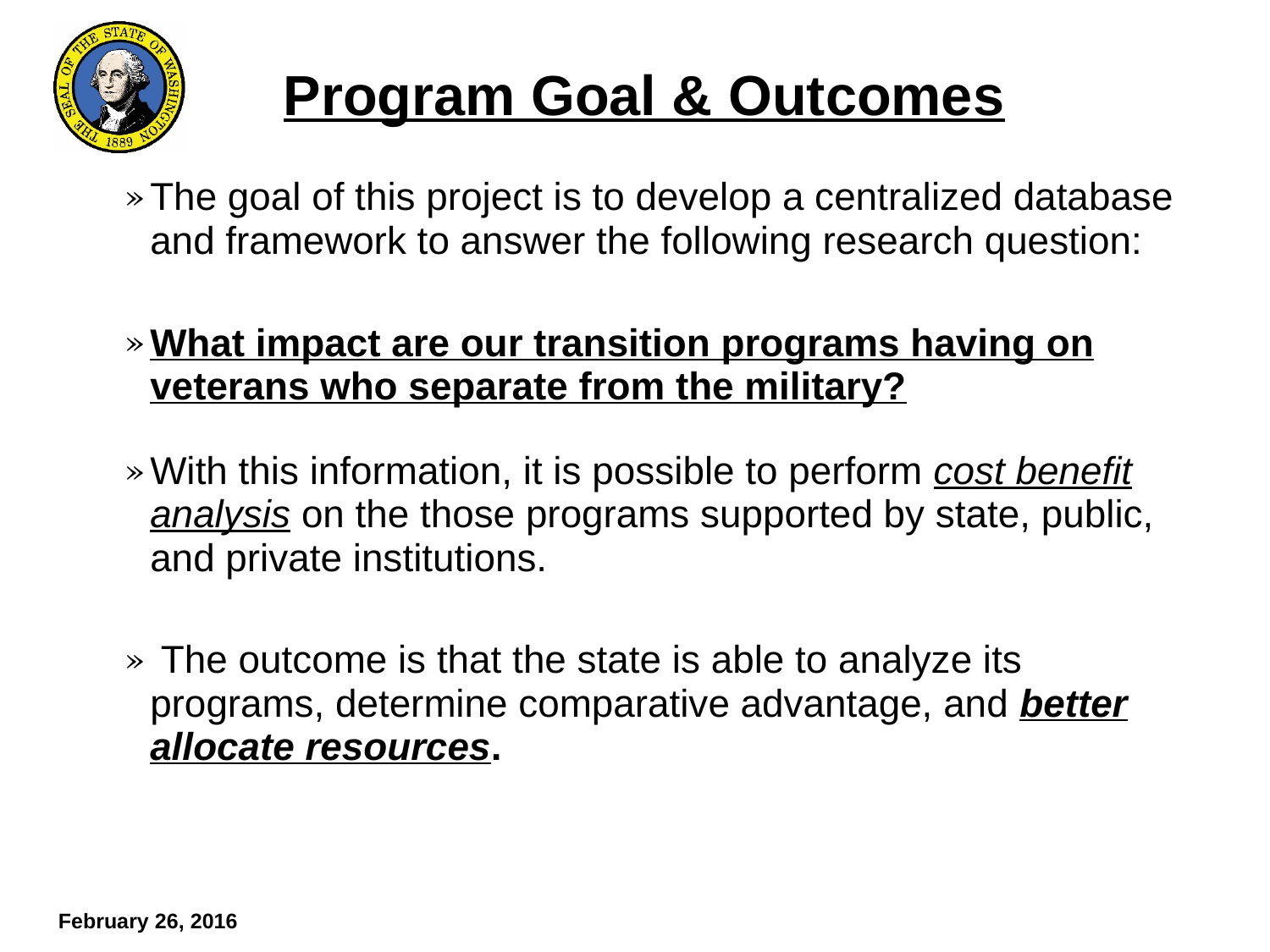

Program Goal & Outcomes
The goal of this project is to develop a centralized database and framework to answer the following research question:

What impact are our transition programs having on veterans who separate from the military?

With this information, it is possible to perform cost benefit analysis on the those programs supported by state, public, and private institutions.

 The outcome is that the state is able to analyze its programs, determine comparative advantage, and better allocate resources.

February 26, 2016